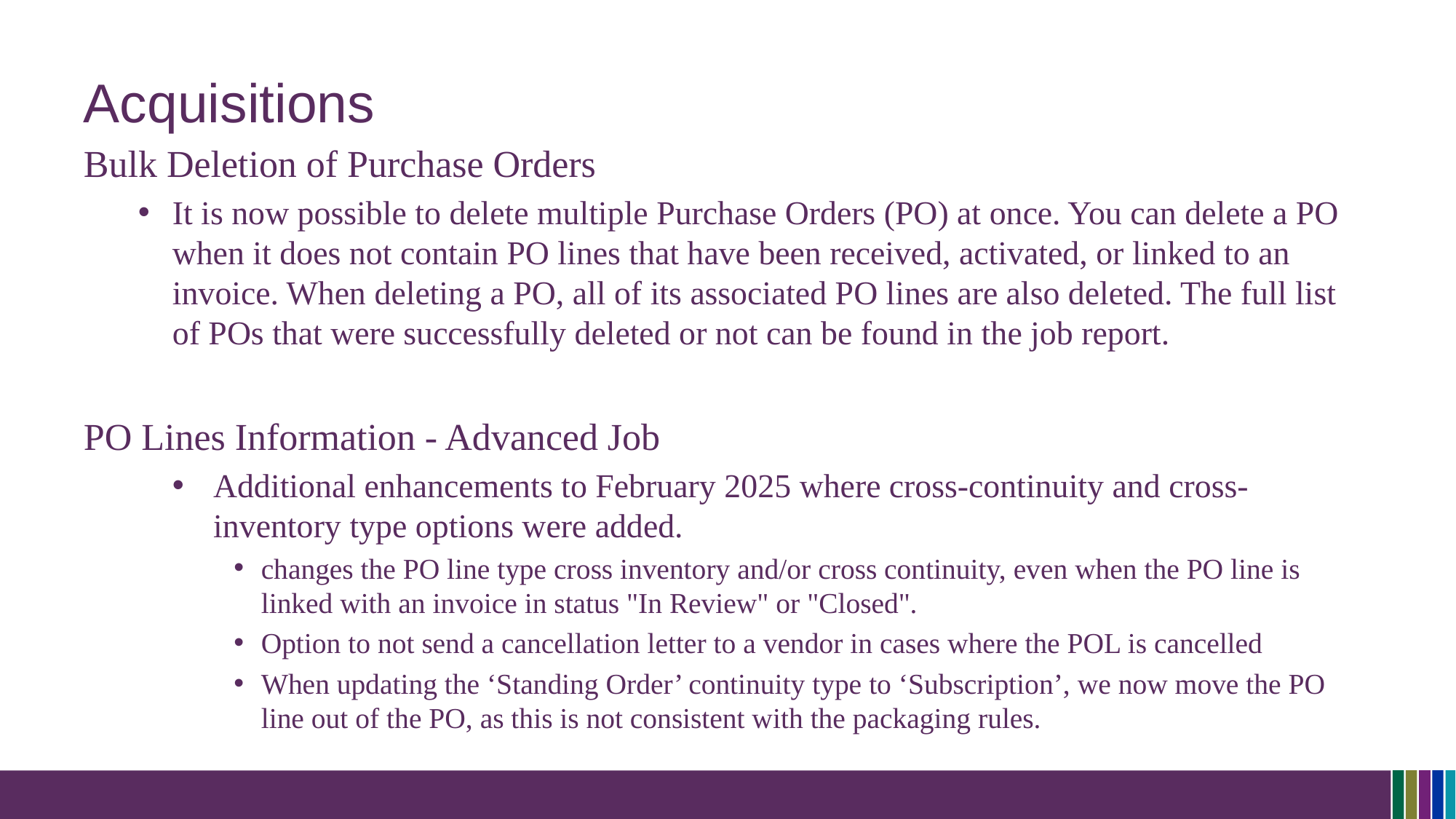

# Acquisitions
Bulk Deletion of Purchase Orders
It is now possible to delete multiple Purchase Orders (PO) at once. You can delete a PO when it does not contain PO lines that have been received, activated, or linked to an invoice. When deleting a PO, all of its associated PO lines are also deleted. The full list of POs that were successfully deleted or not can be found in the job report.

PO Lines Information - Advanced Job
Additional enhancements to February 2025 where cross-continuity and cross-inventory type options were added.
changes the PO line type cross inventory and/or cross continuity, even when the PO line is linked with an invoice in status "In Review" or "Closed".
Option to not send a cancellation letter to a vendor in cases where the POL is cancelled
When updating the ‘Standing Order’ continuity type to ‘Subscription’, we now move the PO line out of the PO, as this is not consistent with the packaging rules.